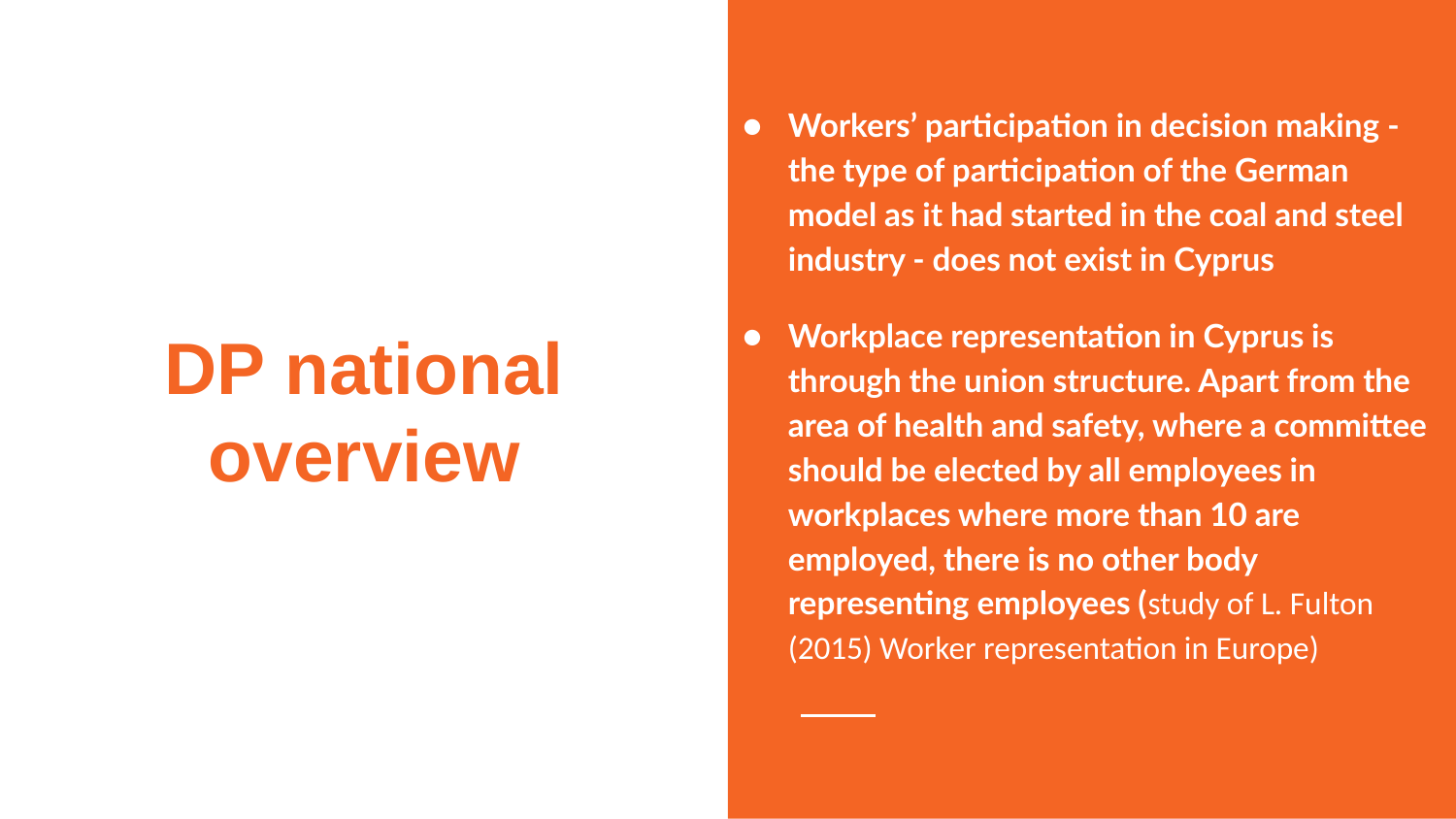

Workers’ participation in decision making - the type of participation of the German model as it had started in the coal and steel industry - does not exist in Cyprus
Workplace representation in Cyprus is through the union structure. Apart from the area of health and safety, where a committee should be elected by all employees in workplaces where more than 10 are employed, there is no other body representing employees (study of L. Fulton (2015) Worker representation in Europe)
# DP national overview